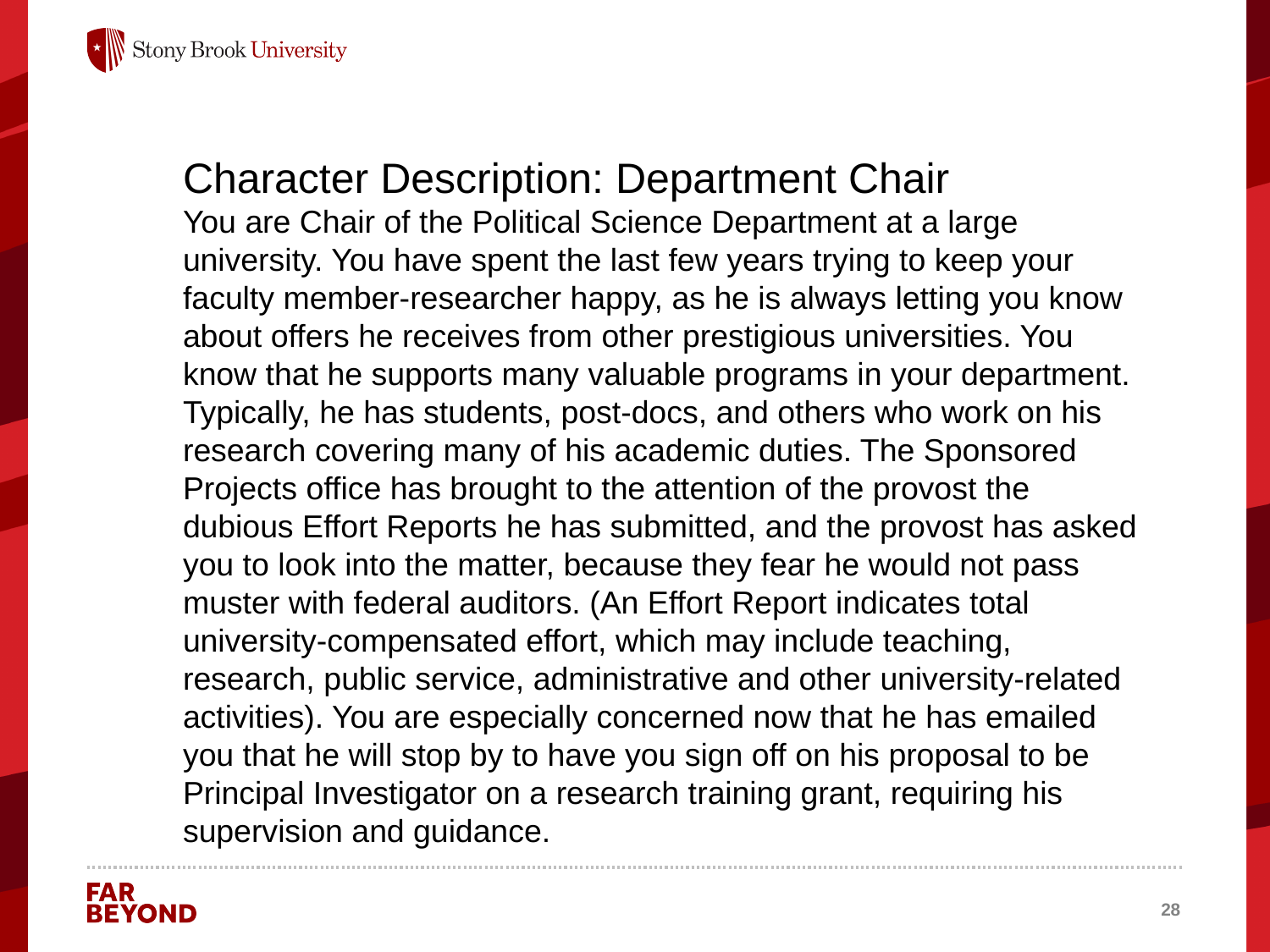

Character Description: Department Chair
You are Chair of the Political Science Department at a large university. You have spent the last few years trying to keep your faculty member-researcher happy, as he is always letting you know about offers he receives from other prestigious universities. You know that he supports many valuable programs in your department. Typically, he has students, post-docs, and others who work on his research covering many of his academic duties. The Sponsored Projects office has brought to the attention of the provost the dubious Effort Reports he has submitted, and the provost has asked you to look into the matter, because they fear he would not pass muster with federal auditors. (An Effort Report indicates total university-compensated effort, which may include teaching, research, public service, administrative and other university-related activities). You are especially concerned now that he has emailed you that he will stop by to have you sign off on his proposal to be Principal Investigator on a research training grant, requiring his supervision and guidance.
28